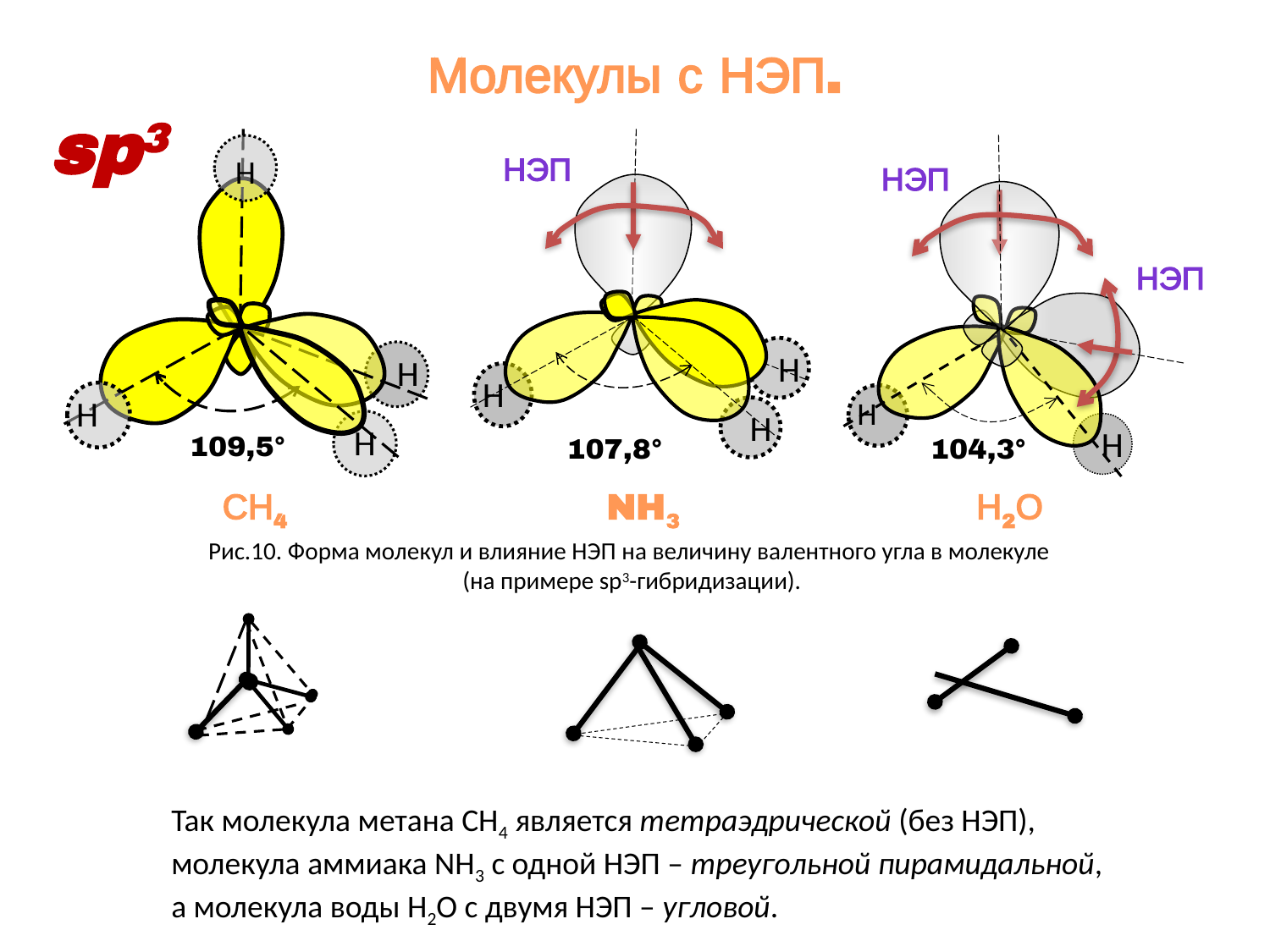

Молекулы с НЭП.
sp3

Н

Н
Н
Н

НЭП

Н
Н
Н
107,8°

НЭП

НЭП

Н
Н
109,5°
104,3°
СН4                           NH3                         Н2О
Рис.10. Форма молекул и влияние НЭП на величину валентного угла в молекуле
(на примере sp3-гибридизации).

Так молекула метана СН4 является тетраэдрической (без НЭП), молекула аммиака NH3 с одной НЭП – треугольной пирамидальной, а молекула воды Н2О с двумя НЭП – угловой.